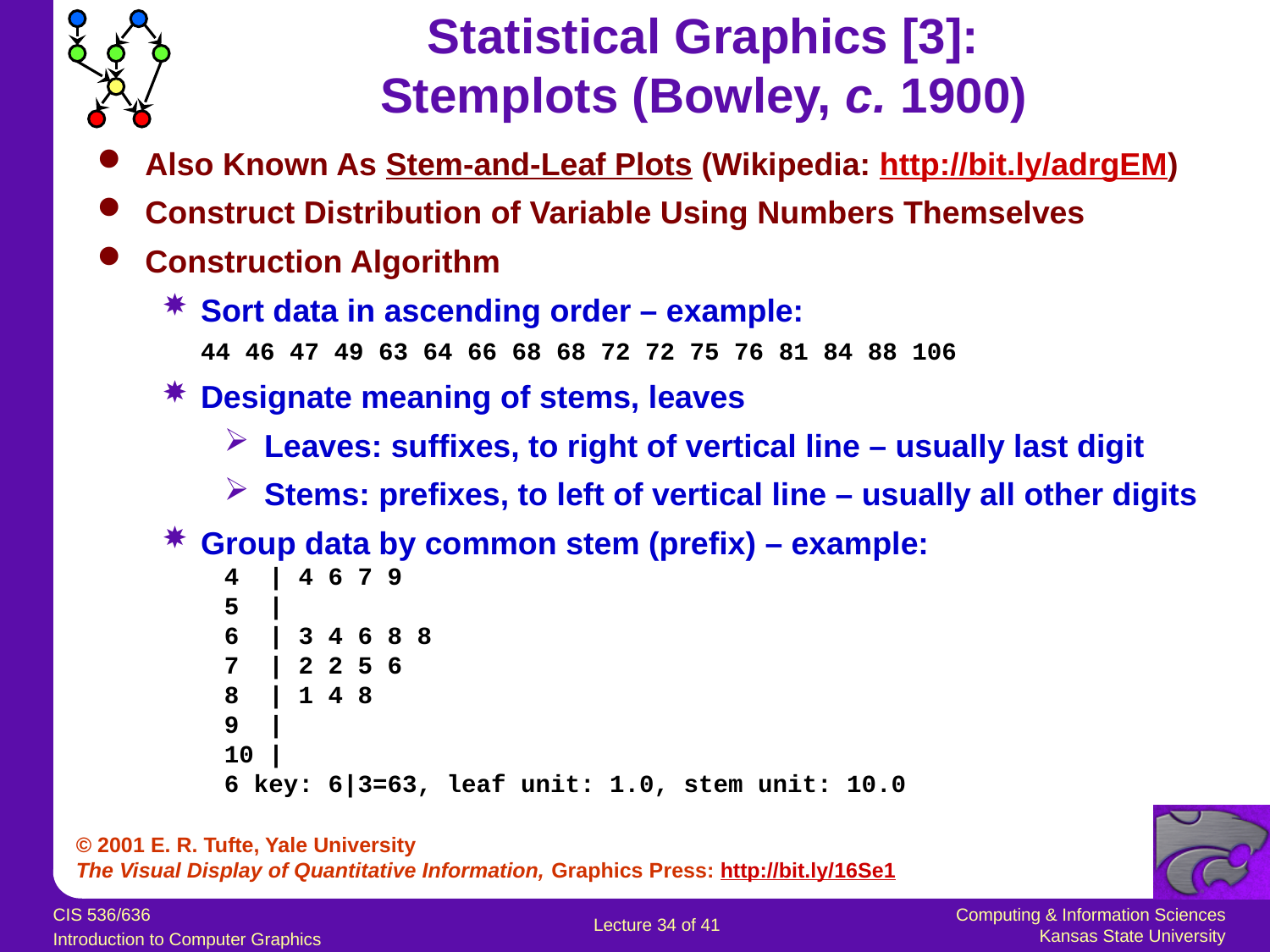

Statistical Graphics [3]:
Stemplots (Bowley, c. 1900)
Also Known As Stem-and-Leaf Plots (Wikipedia: http://bit.ly/adrgEM)
Construct Distribution of Variable Using Numbers Themselves
Construction Algorithm
Sort data in ascending order – example:
	44 46 47 49 63 64 66 68 68 72 72 75 76 81 84 88 106
Designate meaning of stems, leaves
Leaves: suffixes, to right of vertical line – usually last digit
Stems: prefixes, to left of vertical line – usually all other digits
Group data by common stem (prefix) – example:
4  | 4 6 7 9
5  |
6  | 3 4 6 8 8
7  | 2 2 5 6
8  | 1 4 8
9  |
10 |
6 key: 6|3=63, leaf unit: 1.0, stem unit: 10.0
© 2001 E. R. Tufte, Yale University
The Visual Display of Quantitative Information, Graphics Press: http://bit.ly/16Se1